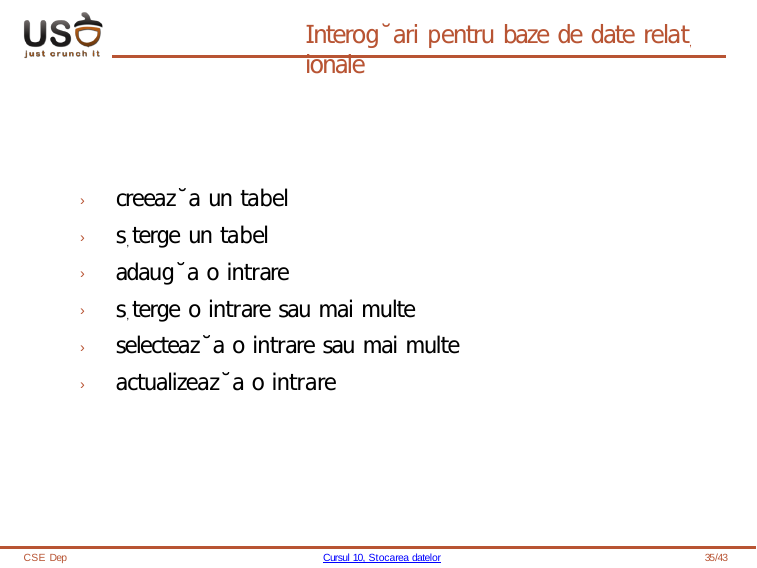

# Interog˘ari pentru baze de date relat, ionale

›  creeaz˘a un tabel
›  s, terge un tabel
›  adaug˘a o intrare
›  s, terge o intrare sau mai multe
›  selecteaz˘a o intrare sau mai multe
›  actualizeaz˘a o intrare

CSE Dep
Cursul 10, Stocarea datelor
35/43